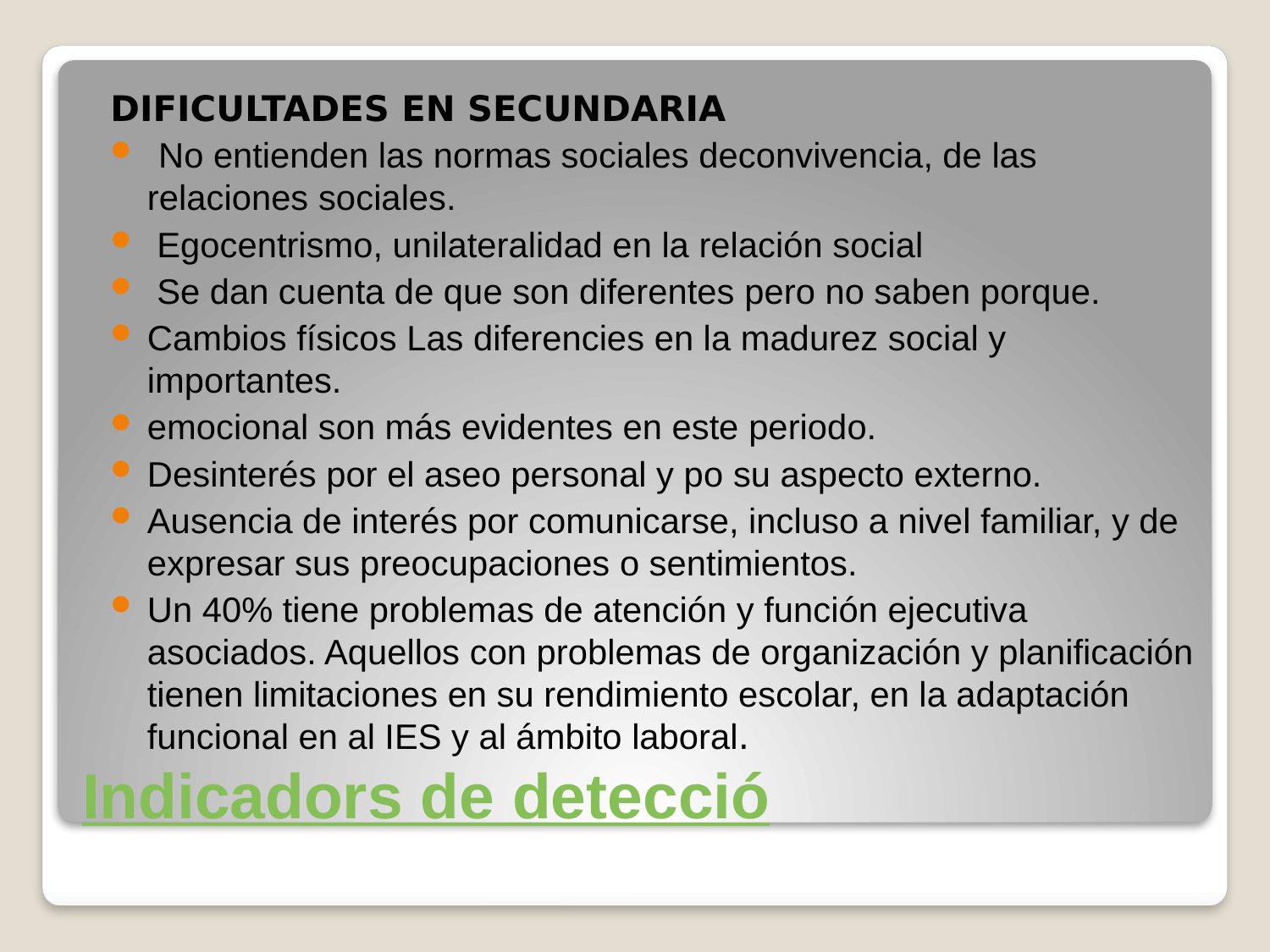

DIFICULTADES EN SECUNDARIA
 No entienden las normas sociales deconvivencia, de las relaciones sociales.
 Egocentrismo, unilateralidad en la relación social
 Se dan cuenta de que son diferentes pero no saben porque.
Cambios físicos Las diferencies en la madurez social y importantes.
emocional son más evidentes en este periodo.
Desinterés por el aseo personal y po su aspecto externo.
Ausencia de interés por comunicarse, incluso a nivel familiar, y de expresar sus preocupaciones o sentimientos.
Un 40% tiene problemas de atención y función ejecutiva asociados. Aquellos con problemas de organización y planificación tienen limitaciones en su rendimiento escolar, en la adaptación funcional en al IES y al ámbito laboral.
# Indicadors de detecció